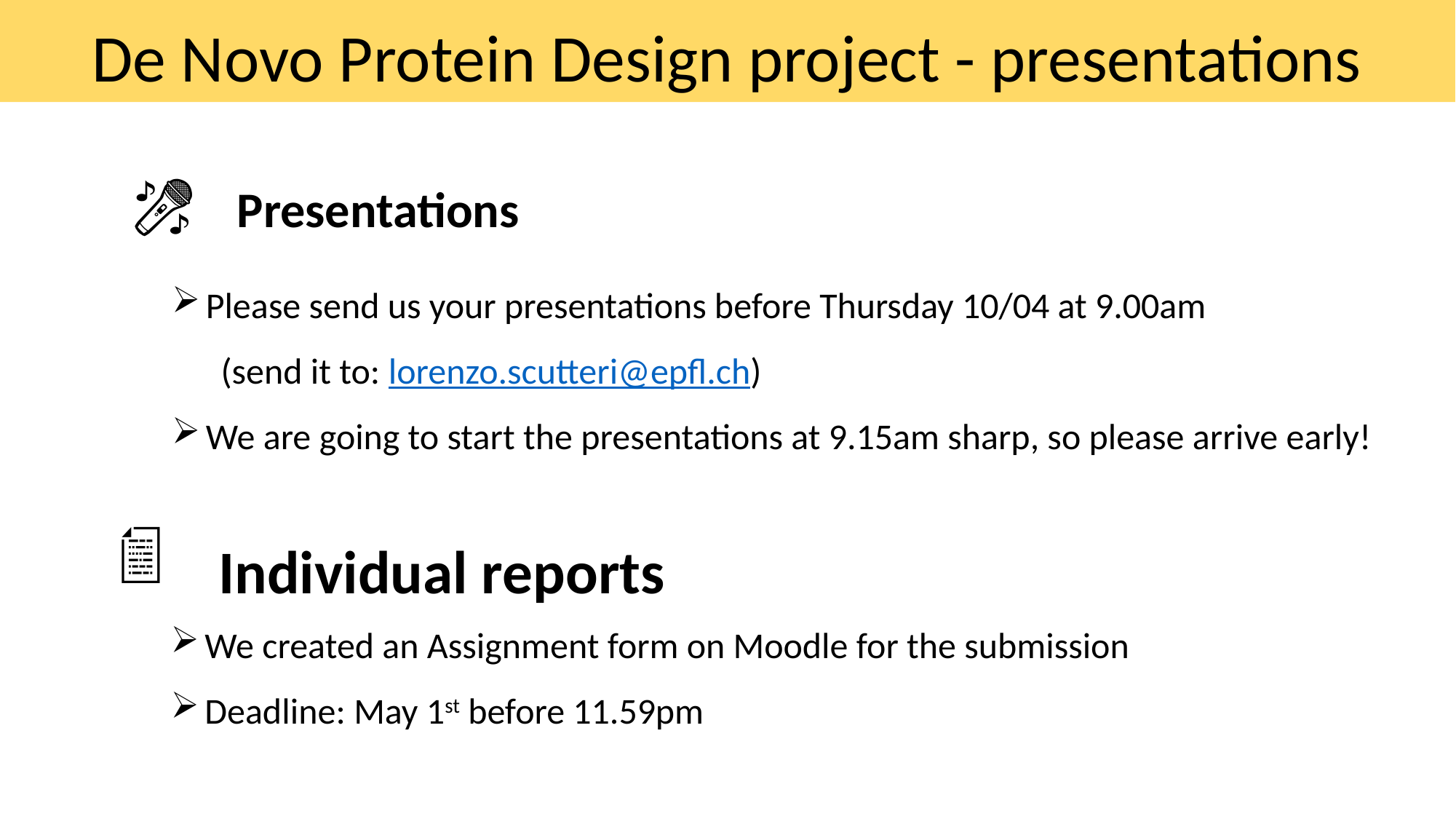

De Novo Protein Design project - presentations
Presentations
🎤
Please send us your presentations before Thursday 10/04 at 9.00am
      (send it to: lorenzo.scutteri@epfl.ch)
We are going to start the presentations at 9.15am sharp, so please arrive early!
Individual reports
📄
We created an Assignment form on Moodle for the submission
Deadline: May 1st before 11.59pm